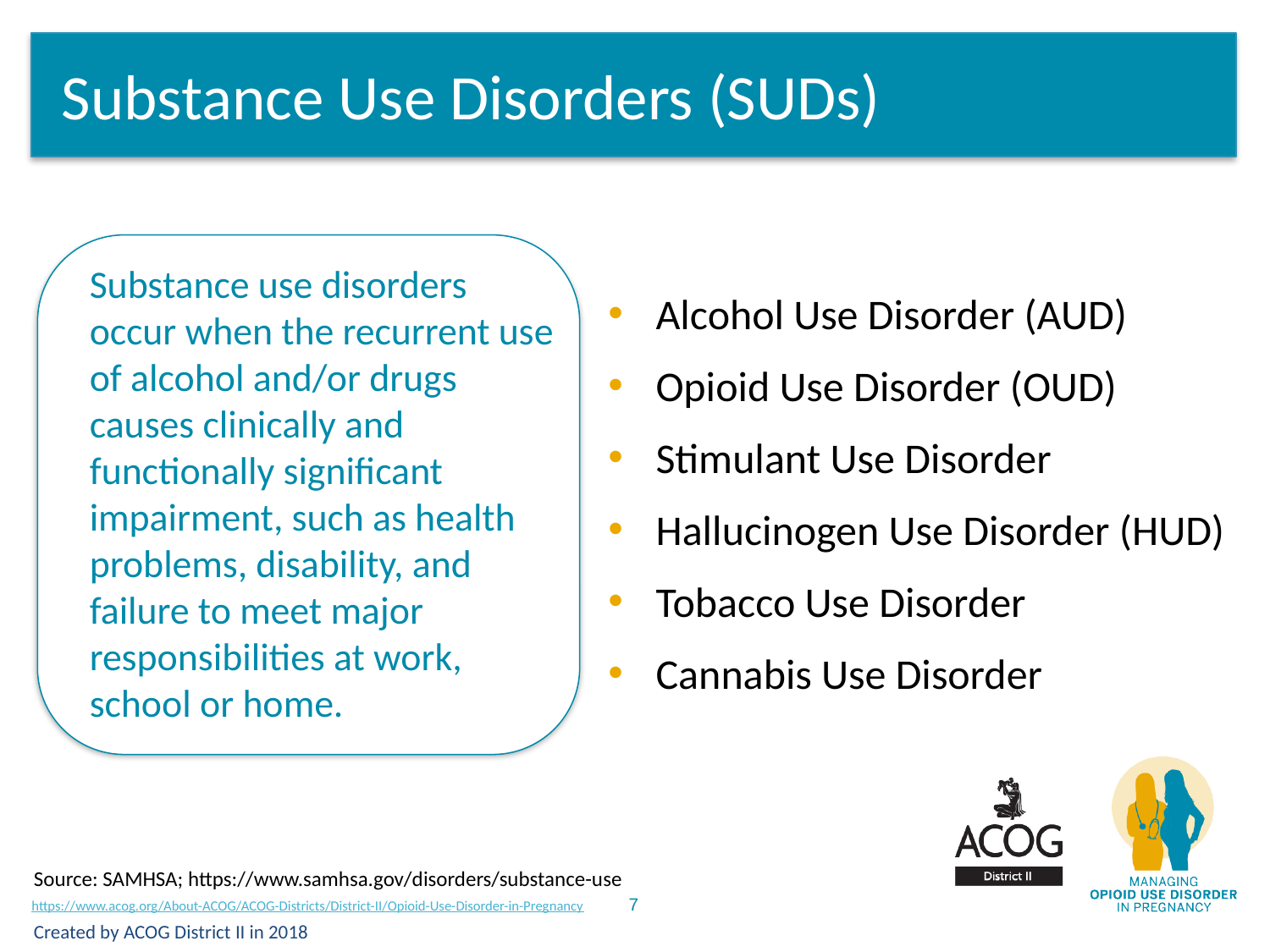

# Substance Use Disorders (SUDs)

Substance use disorders occur when the recurrent use of alcohol and/or drugs causes clinically and functionally significant impairment, such as health problems, disability, and failure to meet major responsibilities at work, school or home.
Alcohol Use Disorder (AUD)
Opioid Use Disorder (OUD)
Stimulant Use Disorder
Hallucinogen Use Disorder (HUD)
Tobacco Use Disorder
Cannabis Use Disorder
Source: SAMHSA; https://www.samhsa.gov/disorders/substance-use

Created by ACOG District II in 2018